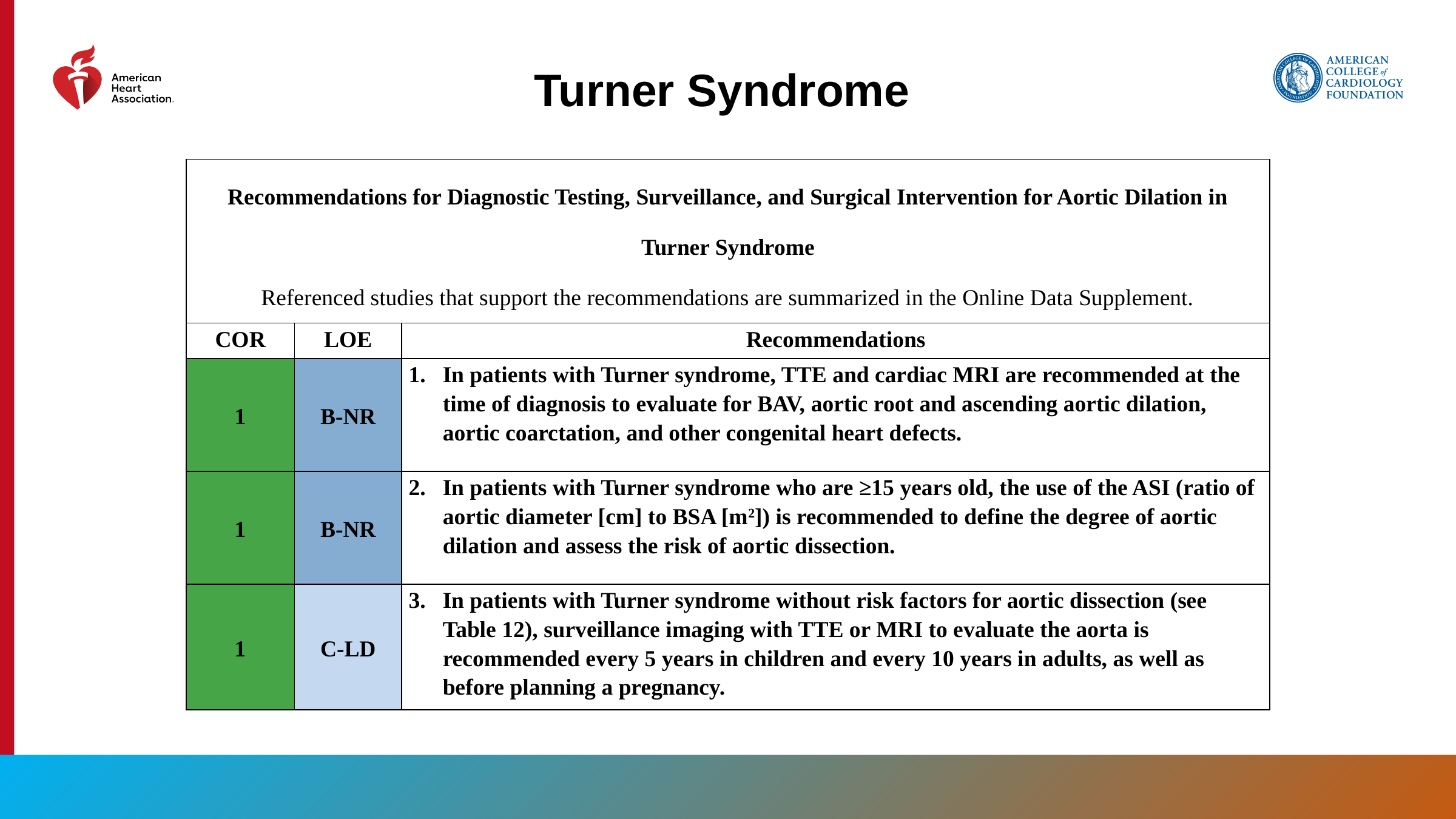

Turner Syndrome
| Recommendations for Diagnostic Testing, Surveillance, and Surgical Intervention for Aortic Dilation in Turner Syndrome Referenced studies that support the recommendations are summarized in the Online Data Supplement. |  |  |
| --- | --- | --- |
| COR | LOE | Recommendations |
| 1 | B-NR | In patients with Turner syndrome, TTE and cardiac MRI are recommended at the time of diagnosis to evaluate for BAV, aortic root and ascending aortic dilation, aortic coarctation, and other congenital heart defects. |
| 1 | B-NR | In patients with Turner syndrome who are ≥15 years old, the use of the ASI (ratio of aortic diameter [cm] to BSA [m2]) is recommended to define the degree of aortic dilation and assess the risk of aortic dissection. |
| 1 | C-LD | In patients with Turner syndrome without risk factors for aortic dissection (see Table 12), surveillance imaging with TTE or MRI to evaluate the aorta is recommended every 5 years in children and every 10 years in adults, as well as before planning a pregnancy. |
71